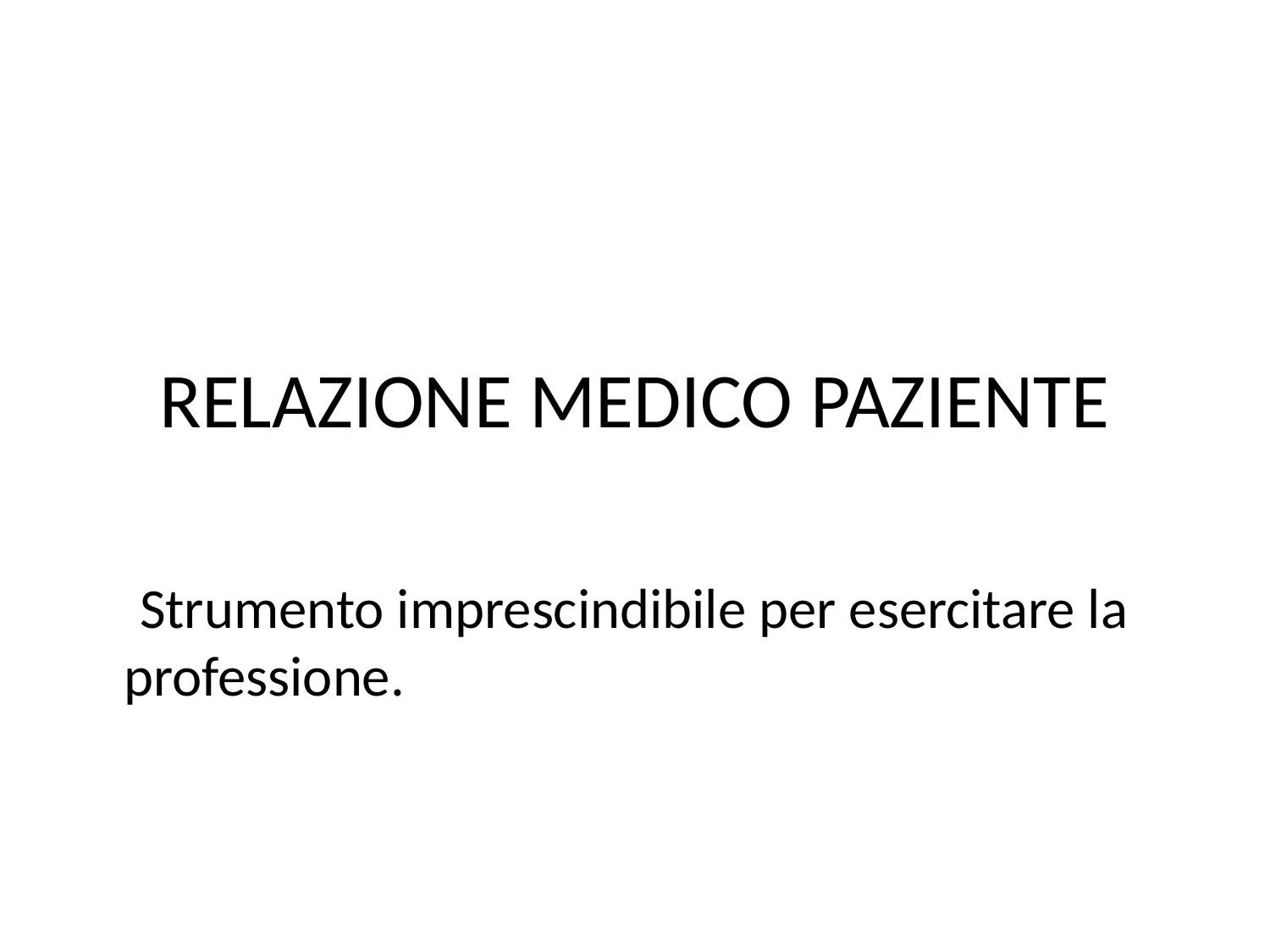

# RELAZIONE MEDICO PAZIENTE
     Strumento imprescindibile per esercitare la professione.